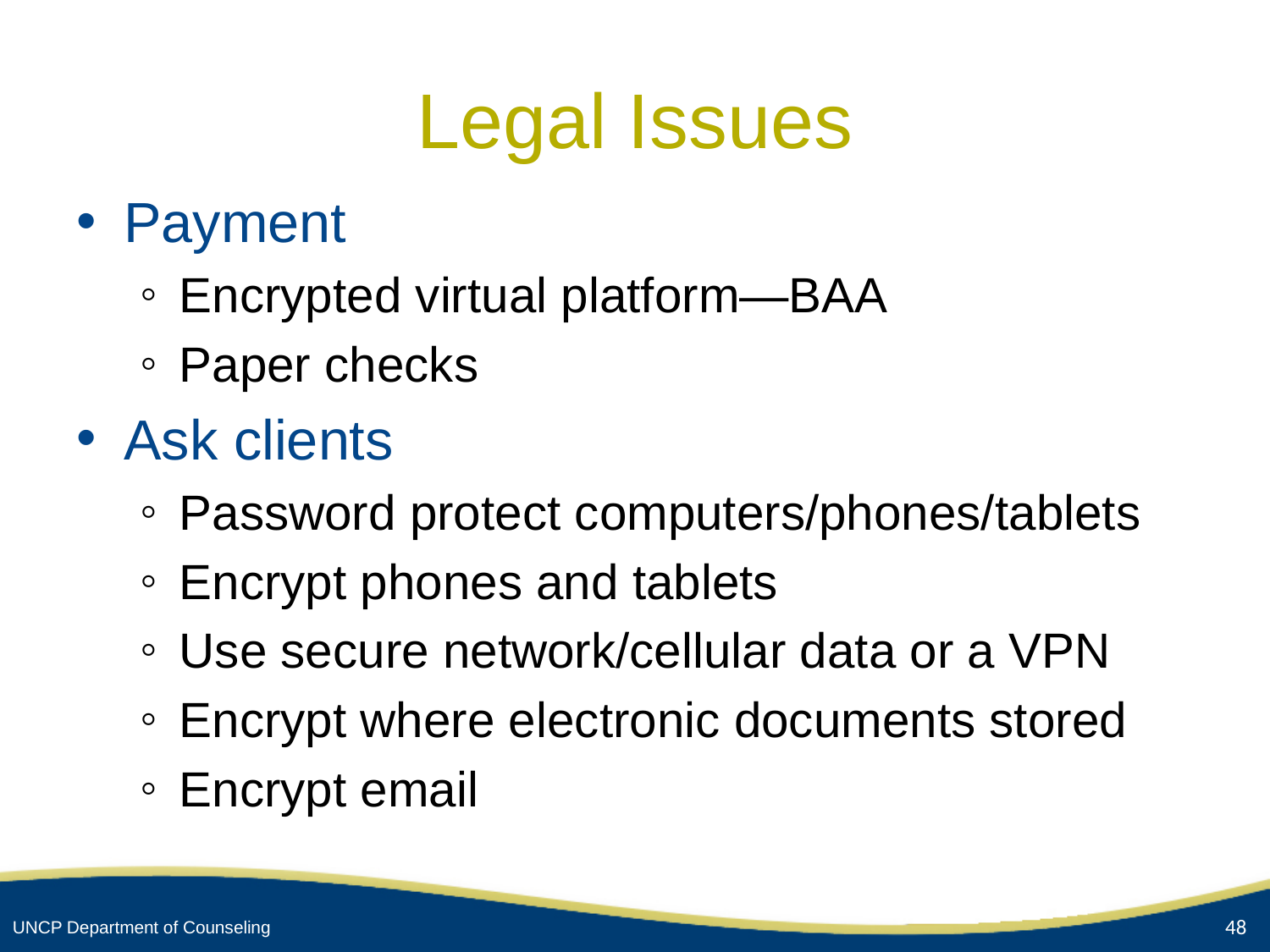

# Legal Issues
Payment
Encrypted virtual platform—BAA
Paper checks
Ask clients
Password protect computers/phones/tablets
Encrypt phones and tablets
Use secure network/cellular data or a VPN
Encrypt where electronic documents stored
Encrypt email

48